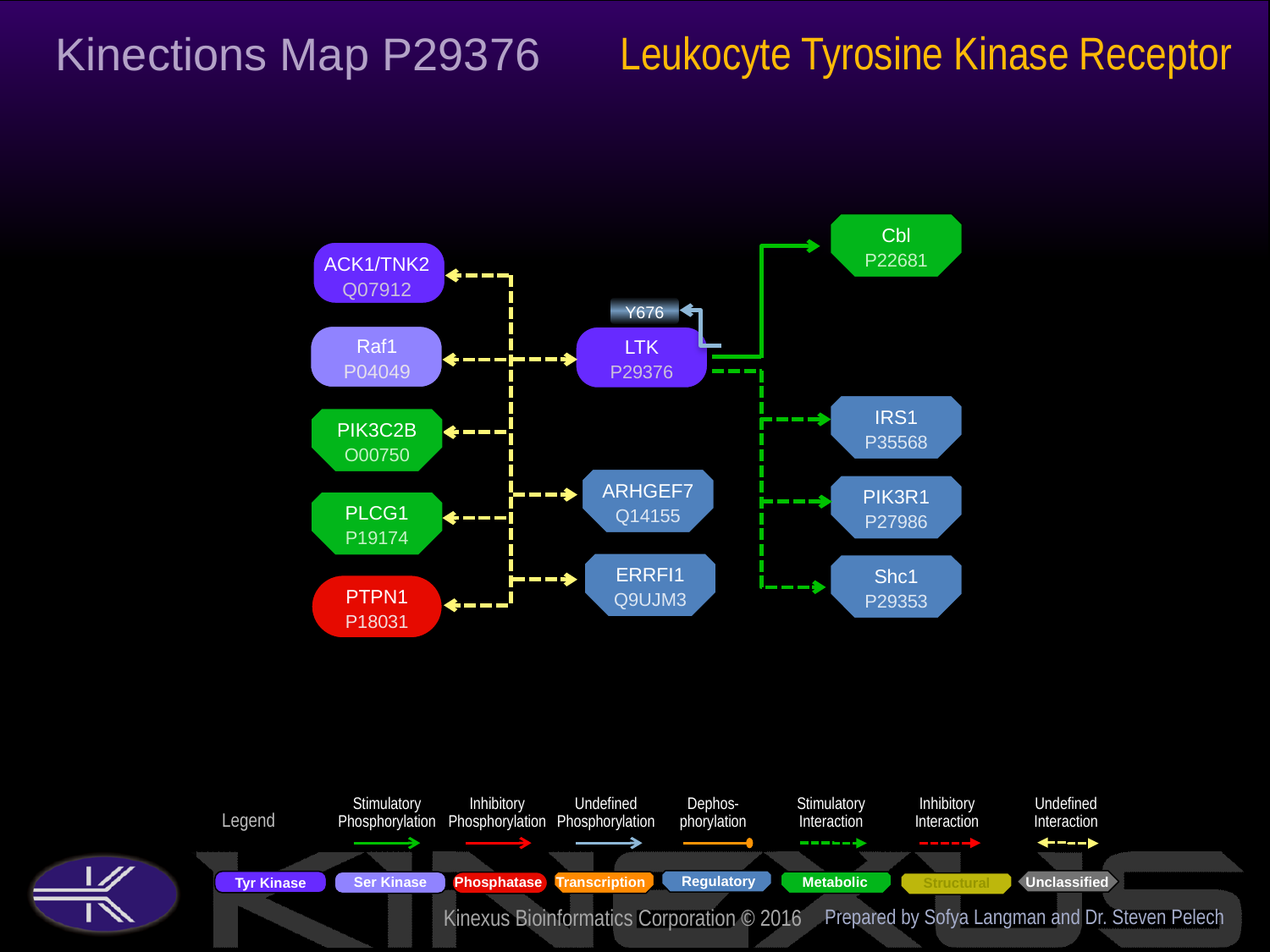

Leukocyte Tyrosine Kinase Receptor
Kinections Map P29376

Cbl
P22681

ACK1/TNK2
Q07912
Y676

Raf1
P04049

LTK
P29376

IRS1
P35568

PIK3C2B
O00750

ARHGEF7
Q14155

PIK3R1
P27986

PLCG1
P19174

ERRFI1
Q9UJM3

Shc1
P29353

PTPN1
P18031
Prepared by Sofya Langman and Dr. Steven Pelech